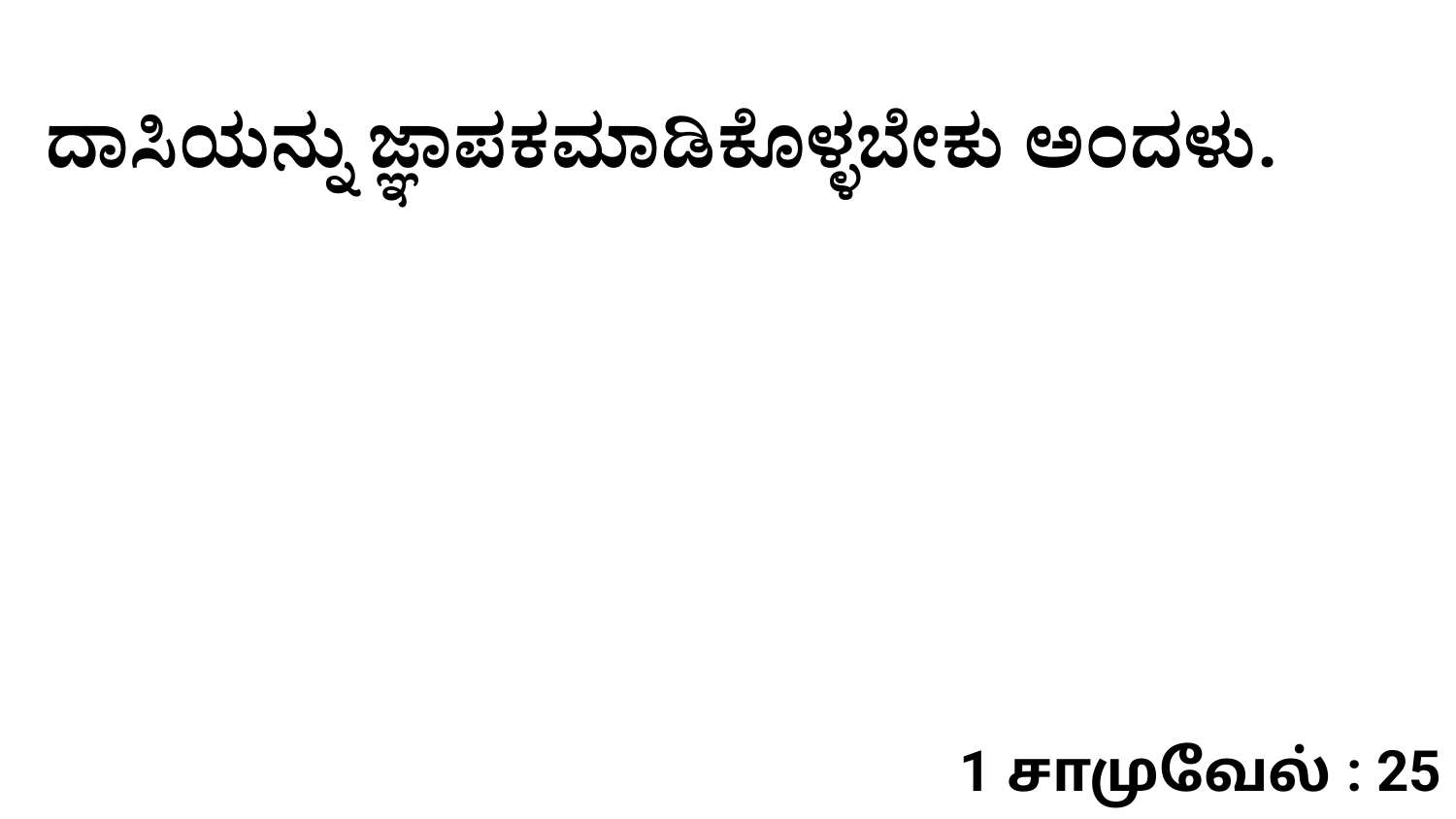

ದಾಸಿಯನ್ನು ಜ್ಞಾಪಕಮಾಡಿಕೊಳ್ಳಬೇಕು ಅಂದಳು.
1 சாமுவேல் : 25